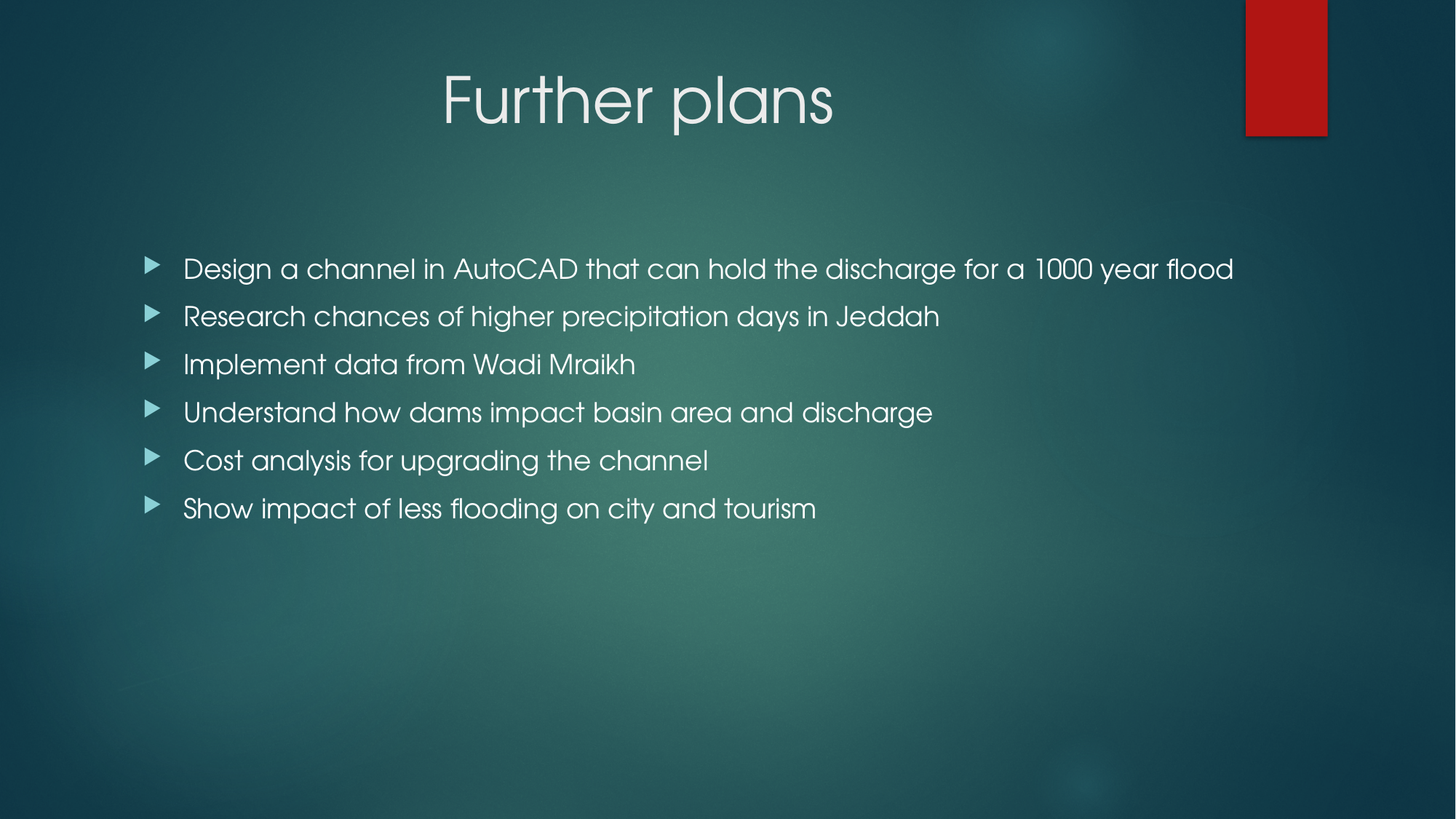

# Further plans
Design a channel in AutoCAD that can hold the discharge for a 1000 year flood
Research chances of higher precipitation days in Jeddah
Implement data from Wadi Mraikh
Understand how dams impact basin area and discharge
Cost analysis for upgrading the channel
Show impact of less flooding on city and tourism